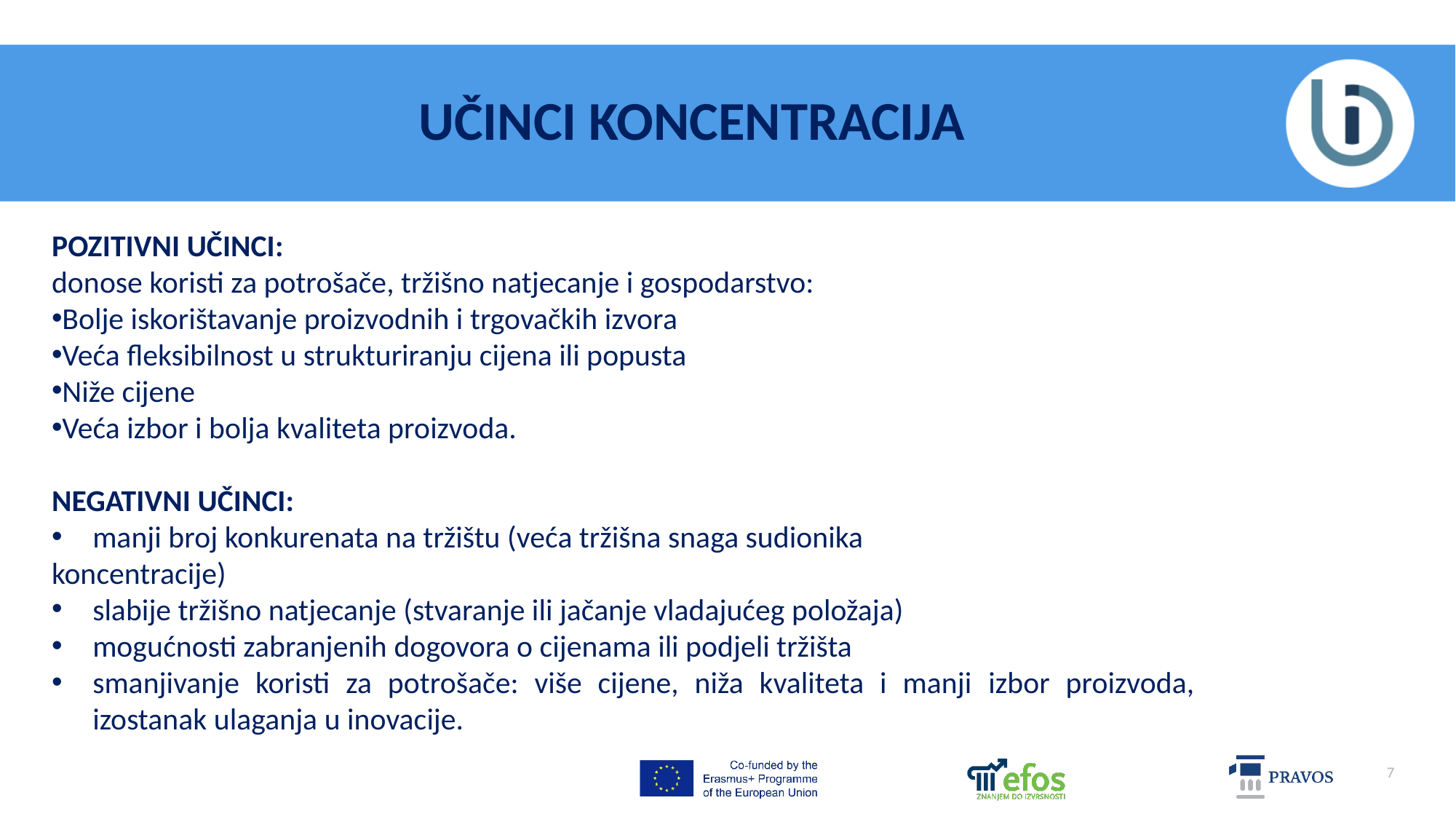

# UČINCI KONCENTRACIJA

POZITIVNI UČINCI:
donose koristi za potrošače, tržišno natjecanje i gospodarstvo:
Bolje iskorištavanje proizvodnih i trgovačkih izvora
Veća fleksibilnost u strukturiranju cijena ili popusta
Niže cijene
Veća izbor i bolja kvaliteta proizvoda.

NEGATIVNI UČINCI:
manji broj konkurenata na tržištu (veća tržišna snaga sudionika
koncentracije)
slabije tržišno natjecanje (stvaranje ili jačanje vladajućeg položaja)
mogućnosti zabranjenih dogovora o cijenama ili podjeli tržišta
smanjivanje koristi za potrošače: više cijene, niža kvaliteta i manji izbor proizvoda, izostanak ulaganja u inovacije.

7